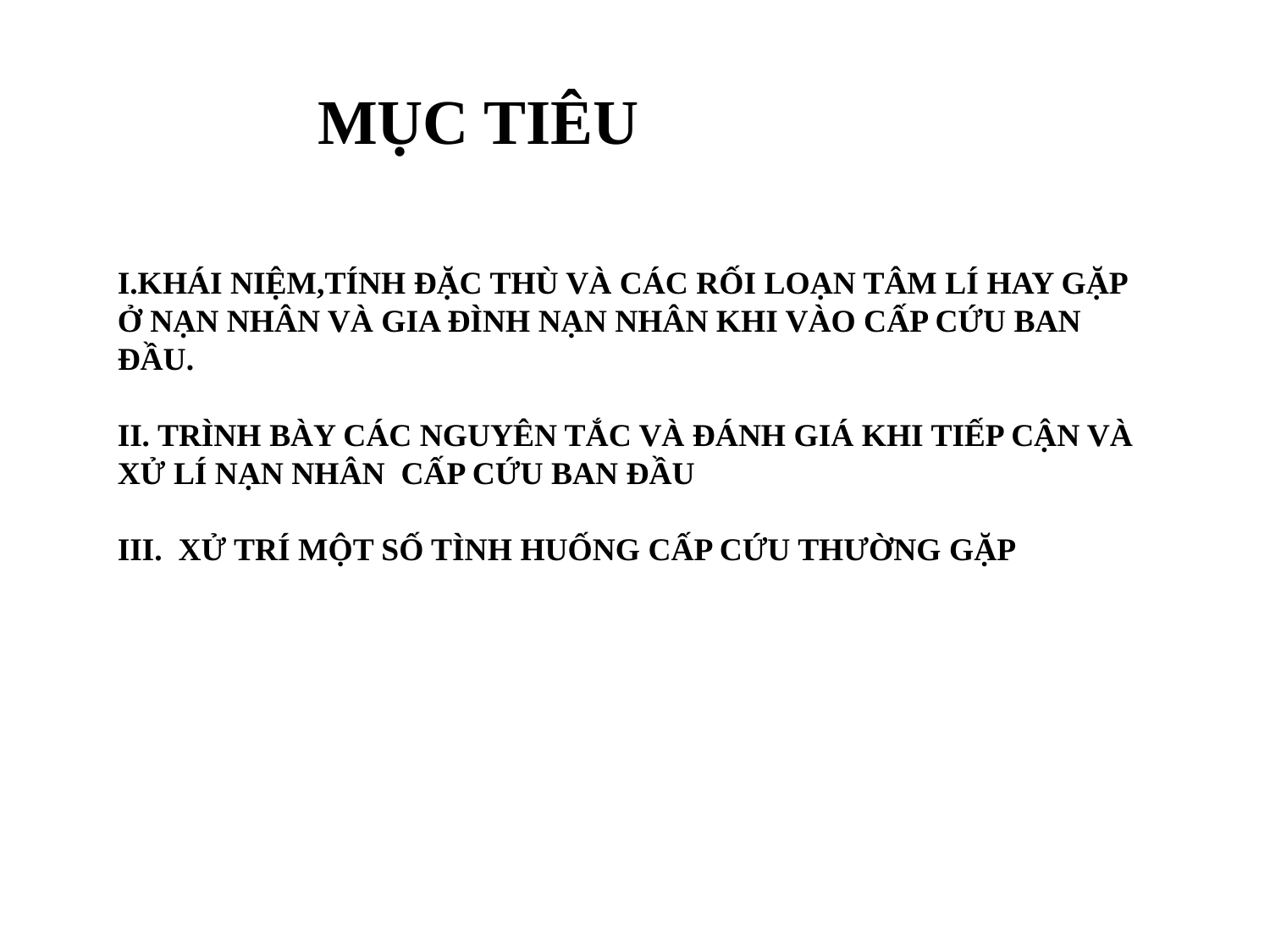

MỤC TIÊU
I.KHÁI NIỆM,TÍNH ĐẶC THÙ VÀ CÁC RỐI LOẠN TÂM LÍ HAY GẶP Ở NẠN NHÂN VÀ GIA ĐÌNH NẠN NHÂN KHI VÀO CẤP CỨU BAN ĐẦU.

II. TRÌNH BÀY CÁC NGUYÊN TẮC VÀ ĐÁNH GIÁ KHI TIẾP CẬN VÀ XỬ LÍ NẠN NHÂN  CẤP CỨU BAN ĐẦU

III.  XỬ TRÍ MỘT SỐ TÌNH HUỐNG CẤP CỨU THƯỜNG GẶP